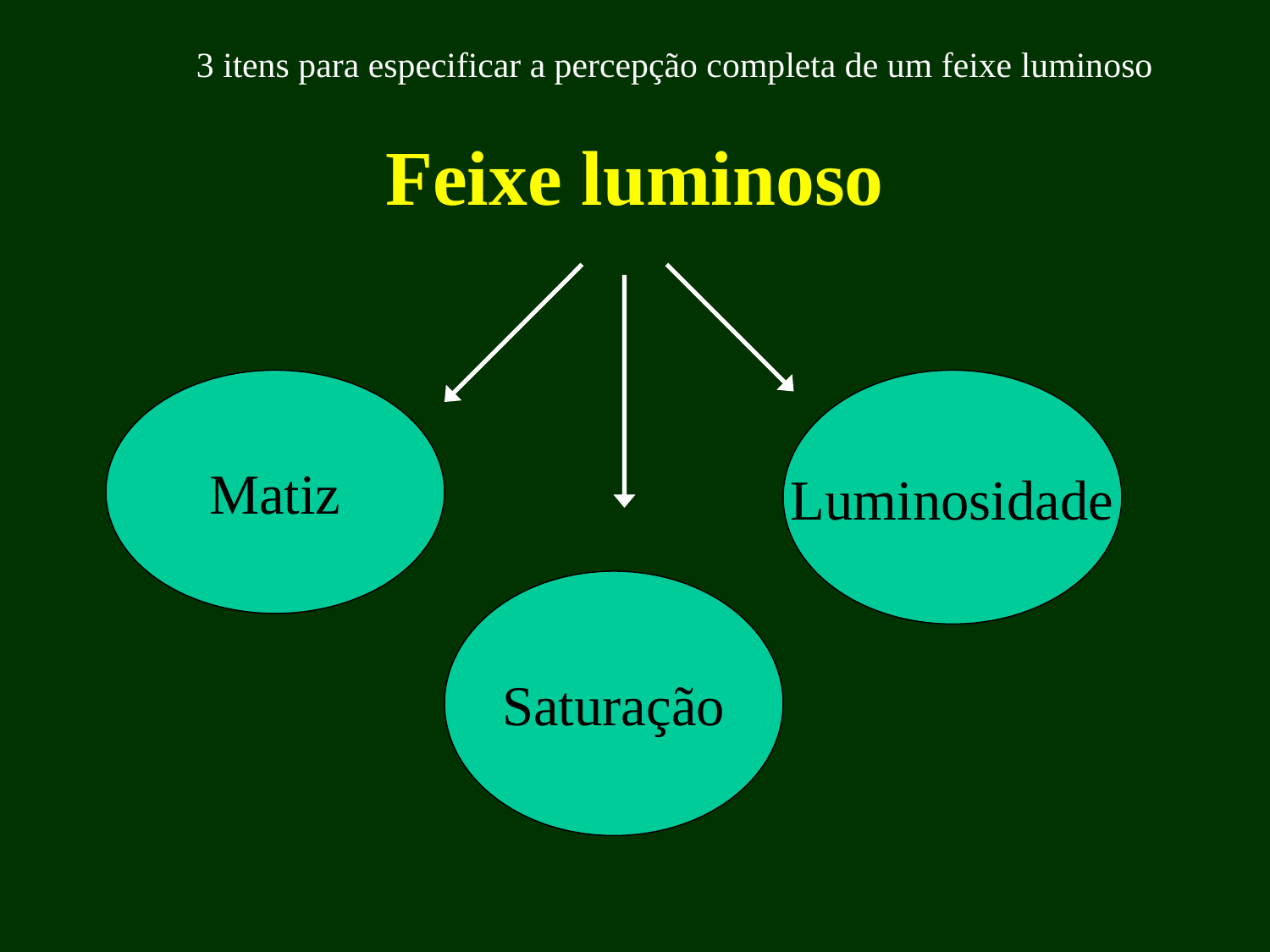

3 itens para especificar a percepção completa de um feixe luminoso

# Feixe luminoso

Matiz
Luminosidade
Saturação